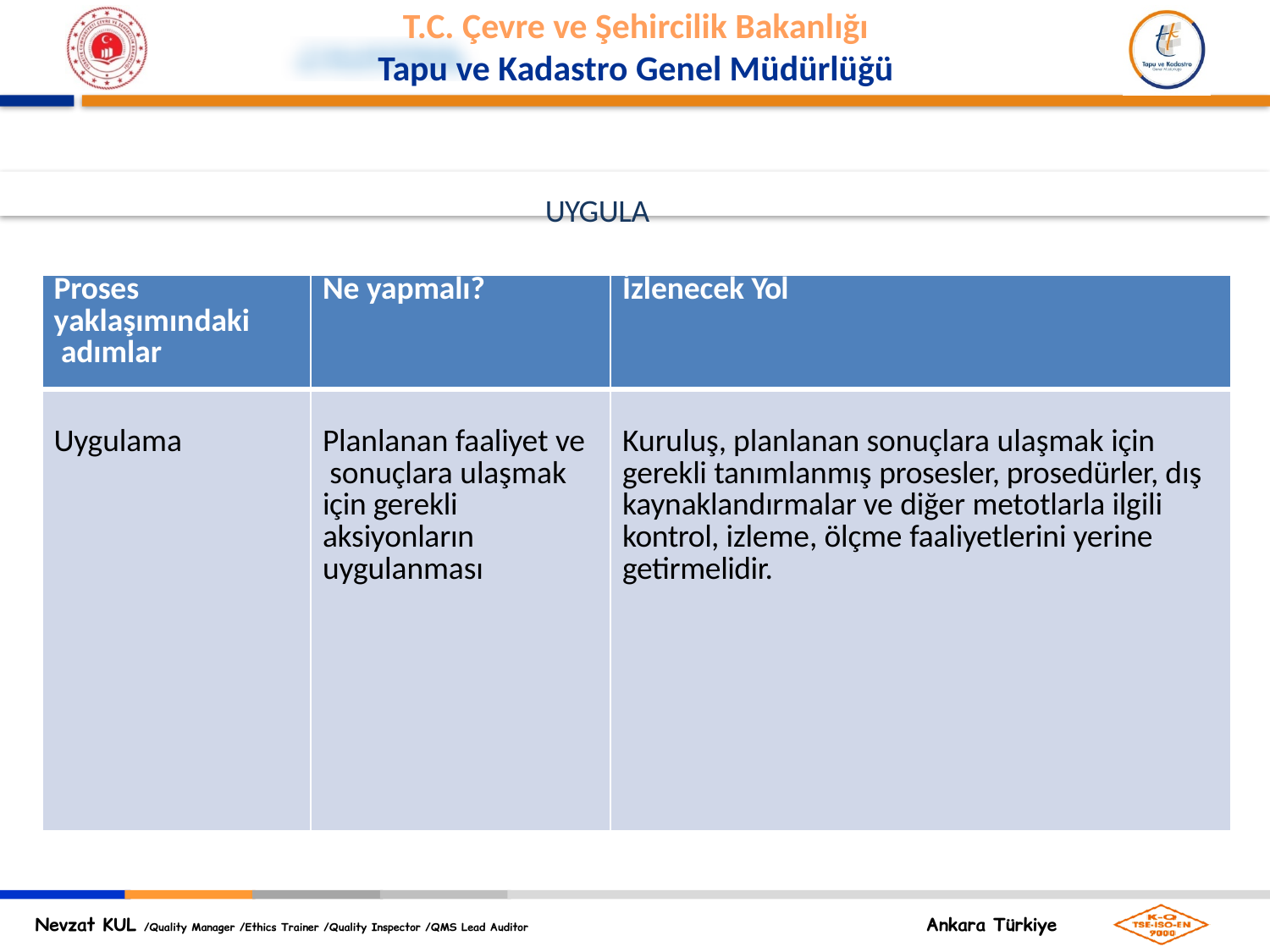

UYGULA
| Proses yaklaşımındaki adımlar | Ne yapmalı? | İzlenecek Yol |
| --- | --- | --- |
| Uygulama | Planlanan faaliyet ve sonuçlara ulaşmak için gerekli aksiyonların uygulanması | Kuruluş, planlanan sonuçlara ulaşmak için gerekli tanımlanmış prosesler, prosedürler, dış kaynaklandırmalar ve diğer metotlarla ilgili kontrol, izleme, ölçme faaliyetlerini yerine getirmelidir. |